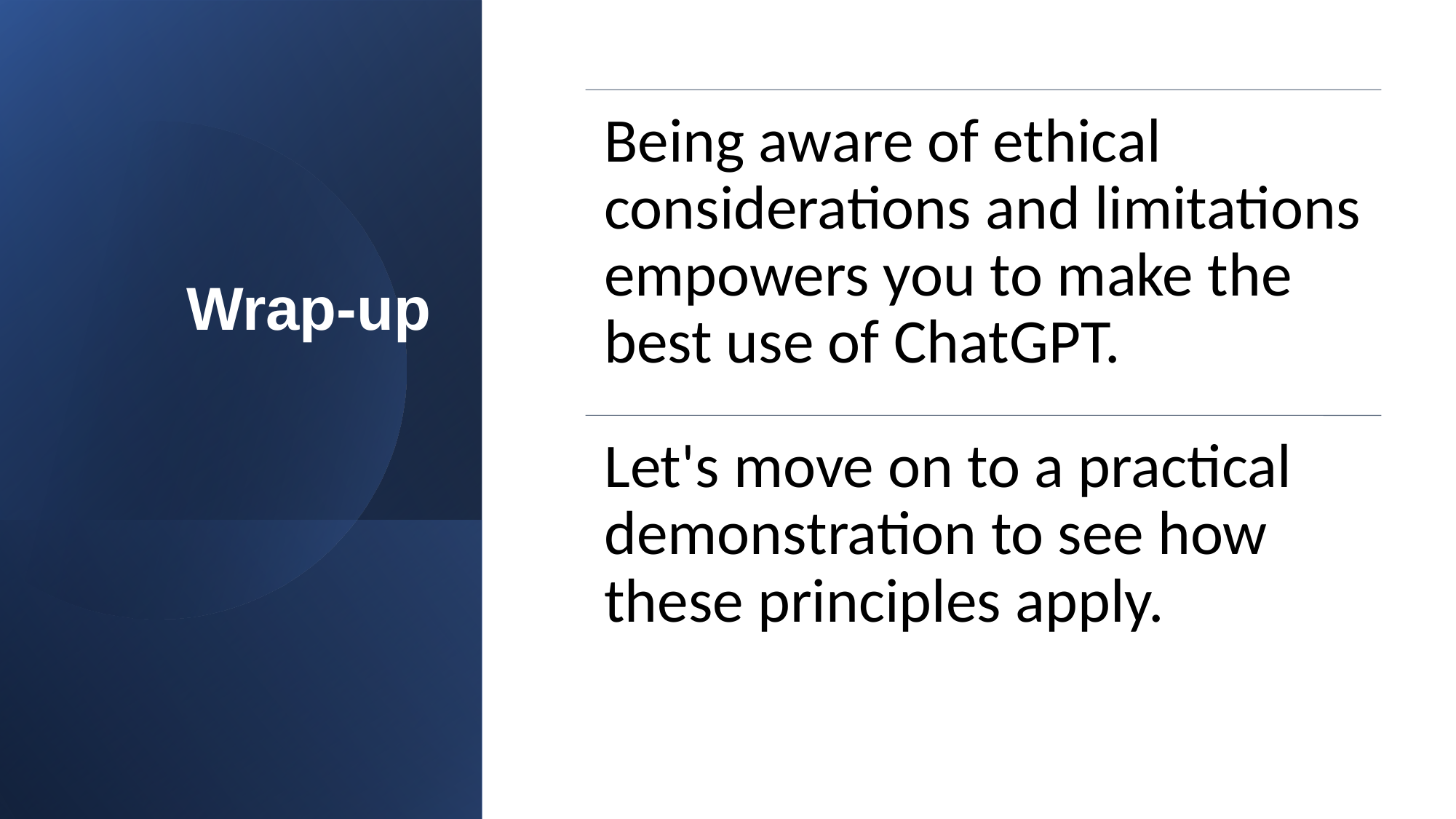

Being aware of ethical considerations and limitations empowers you to make the best use of ChatGPT.
Let's move on to a practical demonstration to see how these principles apply.

# Wrap-up